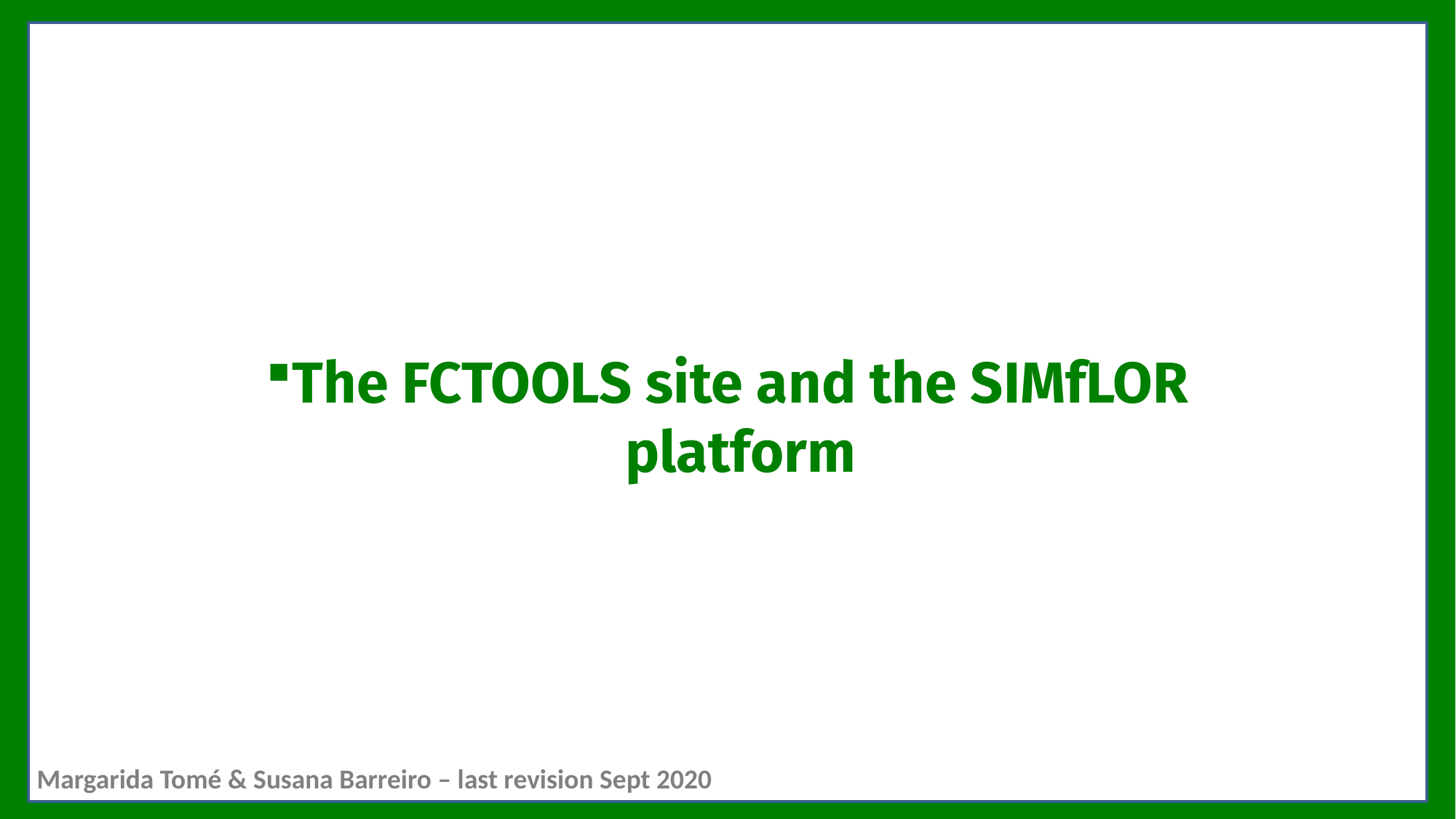

# The FCTOOLS site and the SIMfLOR platform